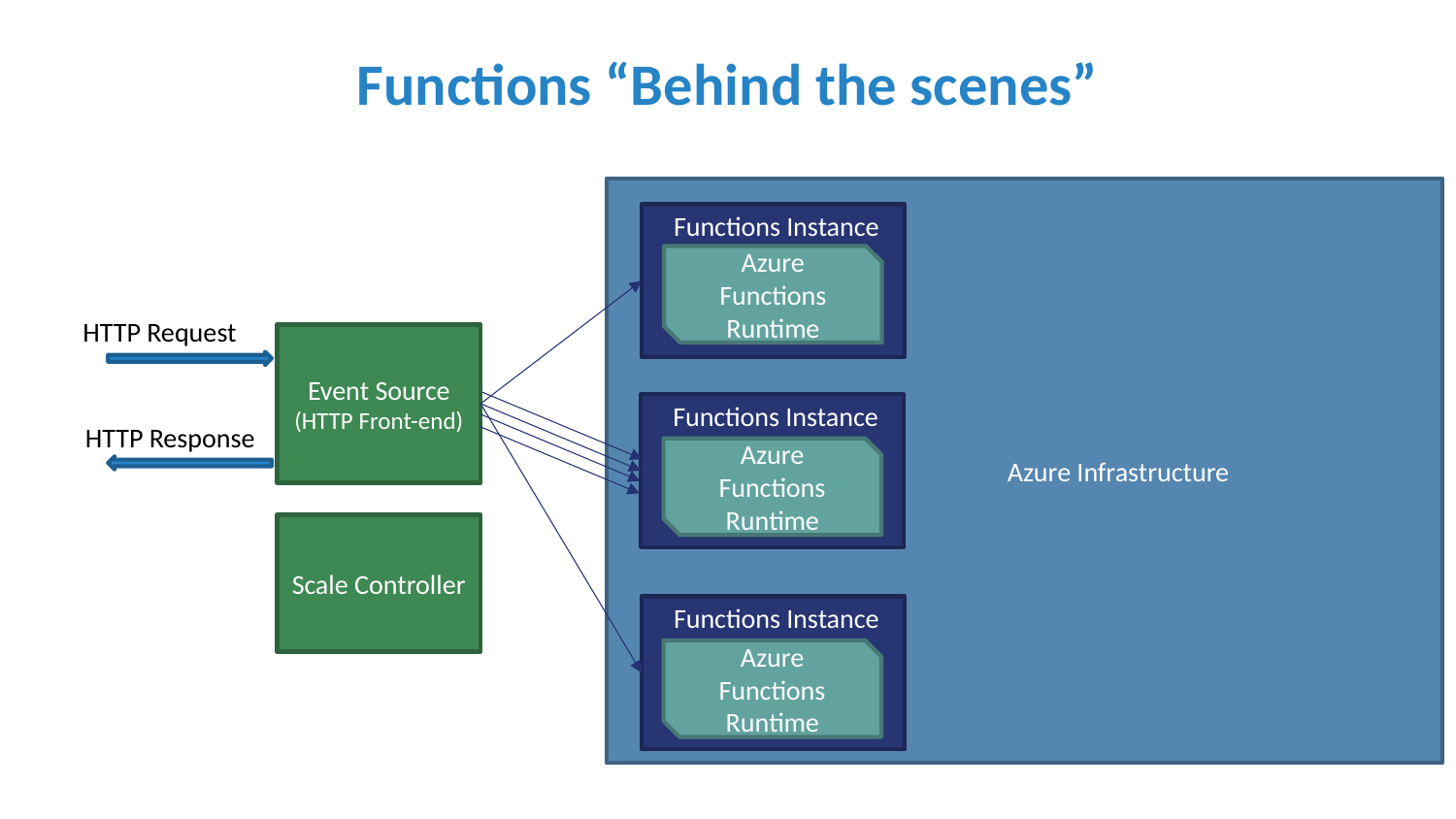

# Functions “Behind the scenes”
                      Azure Infrastructure
Functions Instance

Azure Functions Runtime
HTTP Request

Event Source (HTTP Front-end)
Functions Instance

HTTP Response

Azure Functions Runtime
Scale Controller
Functions Instance

Azure Functions Runtime